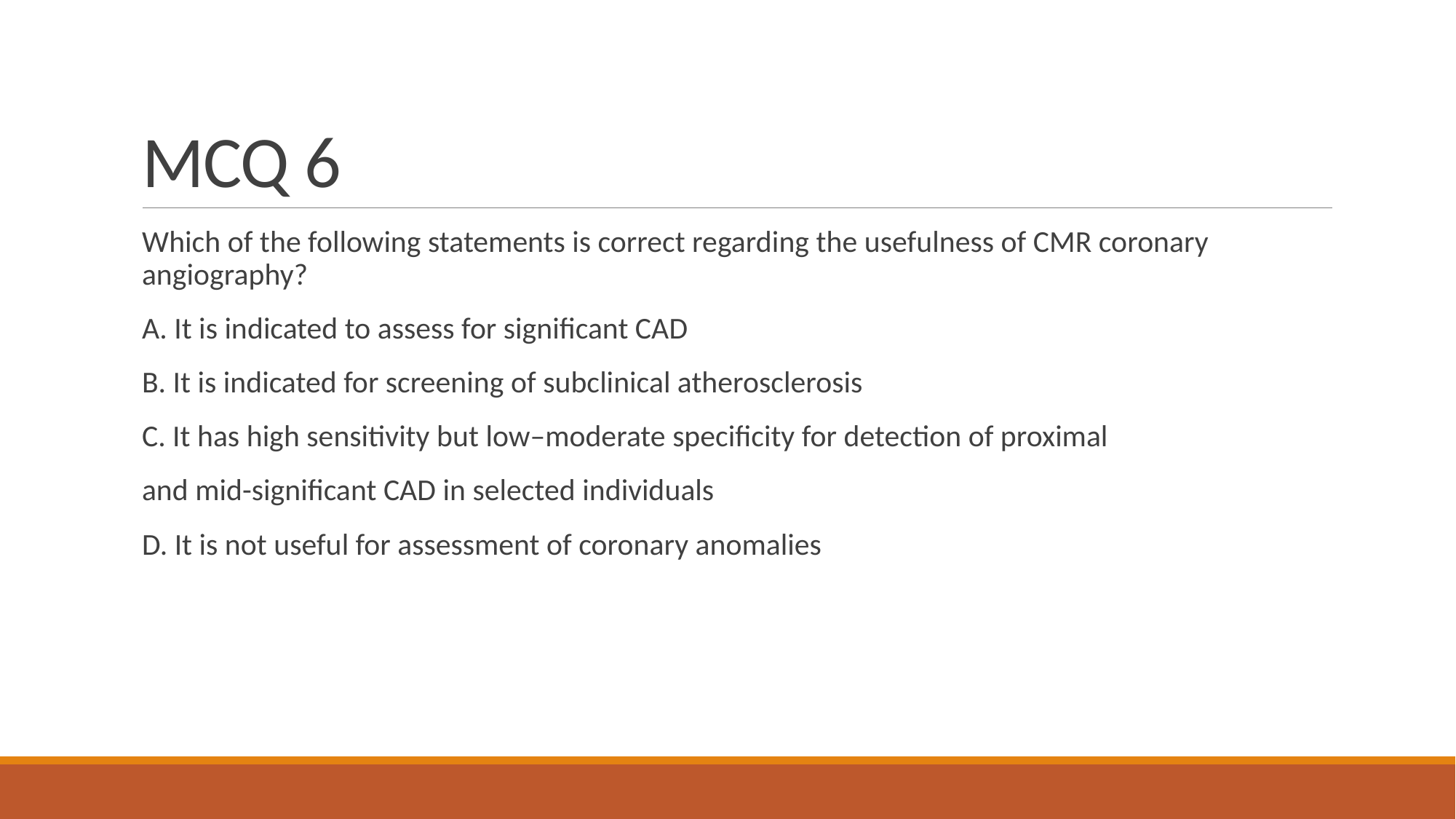

# MCQ 6
Which of the following statements is correct regarding the usefulness of CMR coronary angiography?
A. It is indicated to assess for significant CAD
B. It is indicated for screening of subclinical atherosclerosis
C. It has high sensitivity but low–moderate specificity for detection of proximal
and mid-significant CAD in selected individuals
D. It is not useful for assessment of coronary anomalies